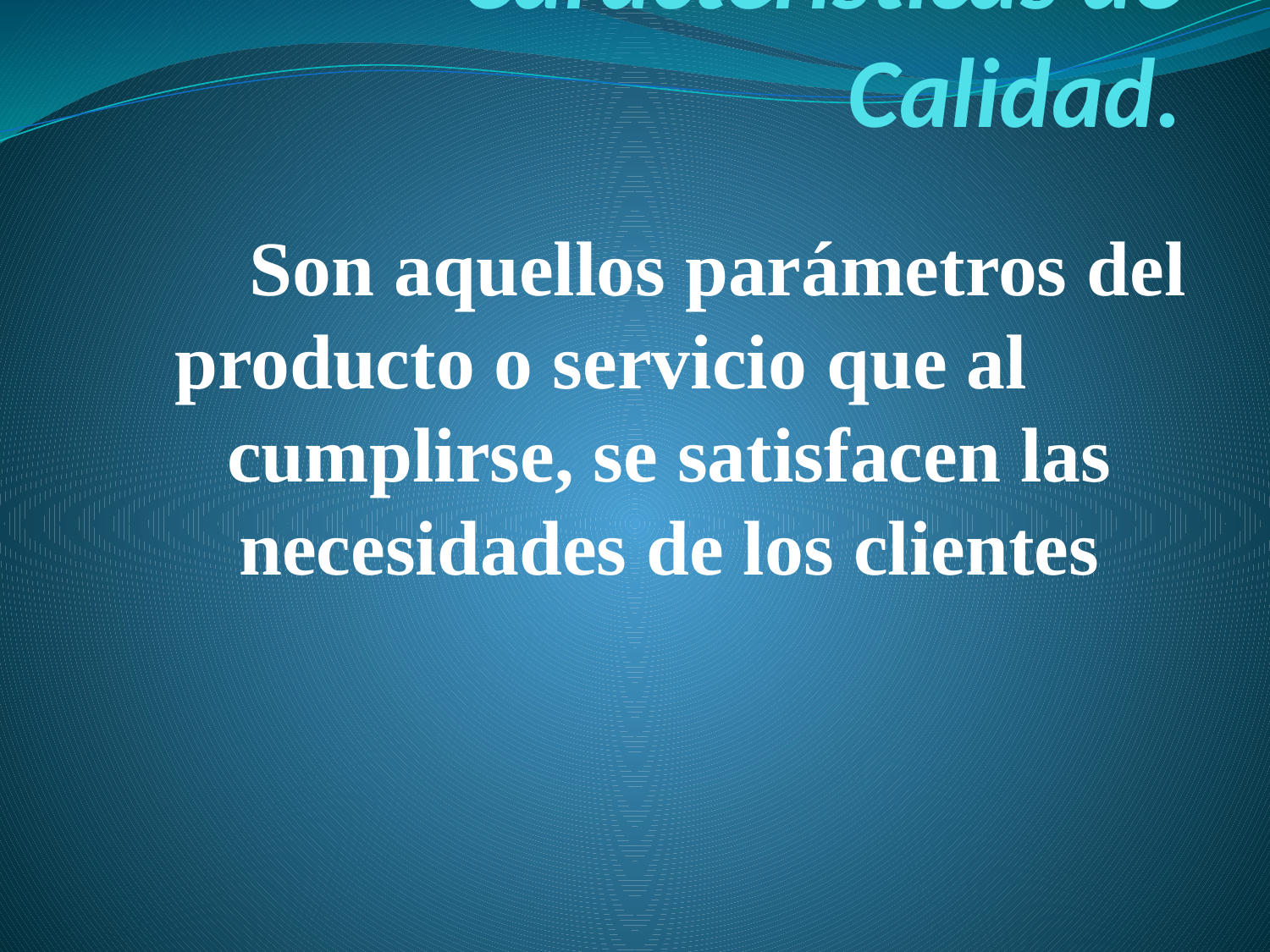

# Características de Calidad.
     Son aquellos parámetros del producto o servicio que al        cumplirse, se satisfacen las necesidades de los clientes